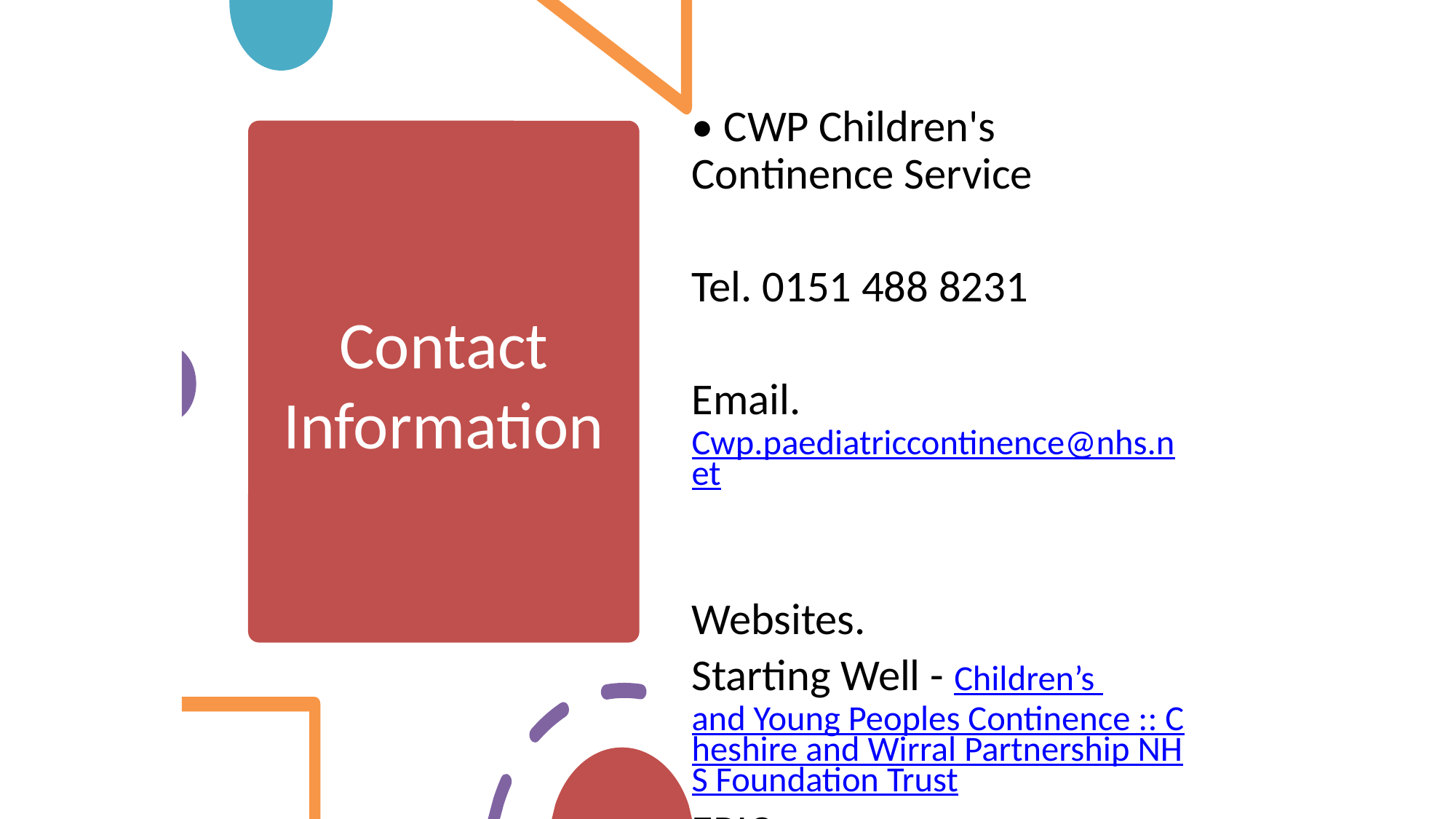

• CWP Children's Continence Service

Tel. 0151 488 8231

Email. Cwp.paediatriccontinence@nhs.net

Websites.
Starting Well - Children’s and Young Peoples Continence :: Cheshire and Wirral Partnership NHS Foundation Trust
ERIC – Home - ERIC

# Contact Information